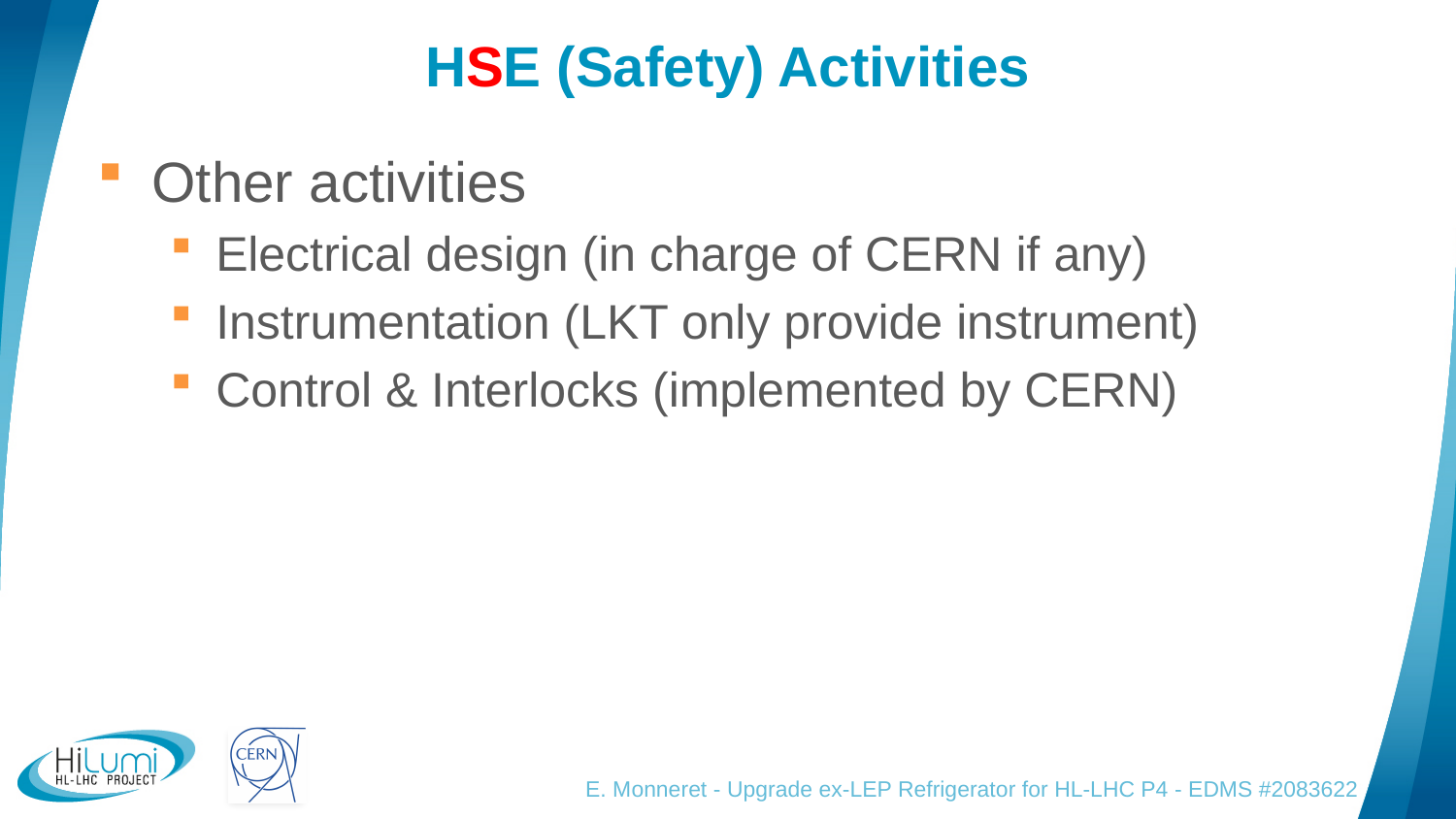

# HSE (Safety) Activities
Other activities
Electrical design (in charge of CERN if any)
Instrumentation (LKT only provide instrument)
Control & Interlocks (implemented by CERN)
E. Monneret - Upgrade ex-LEP Refrigerator for HL-LHC P4 - EDMS #2083622